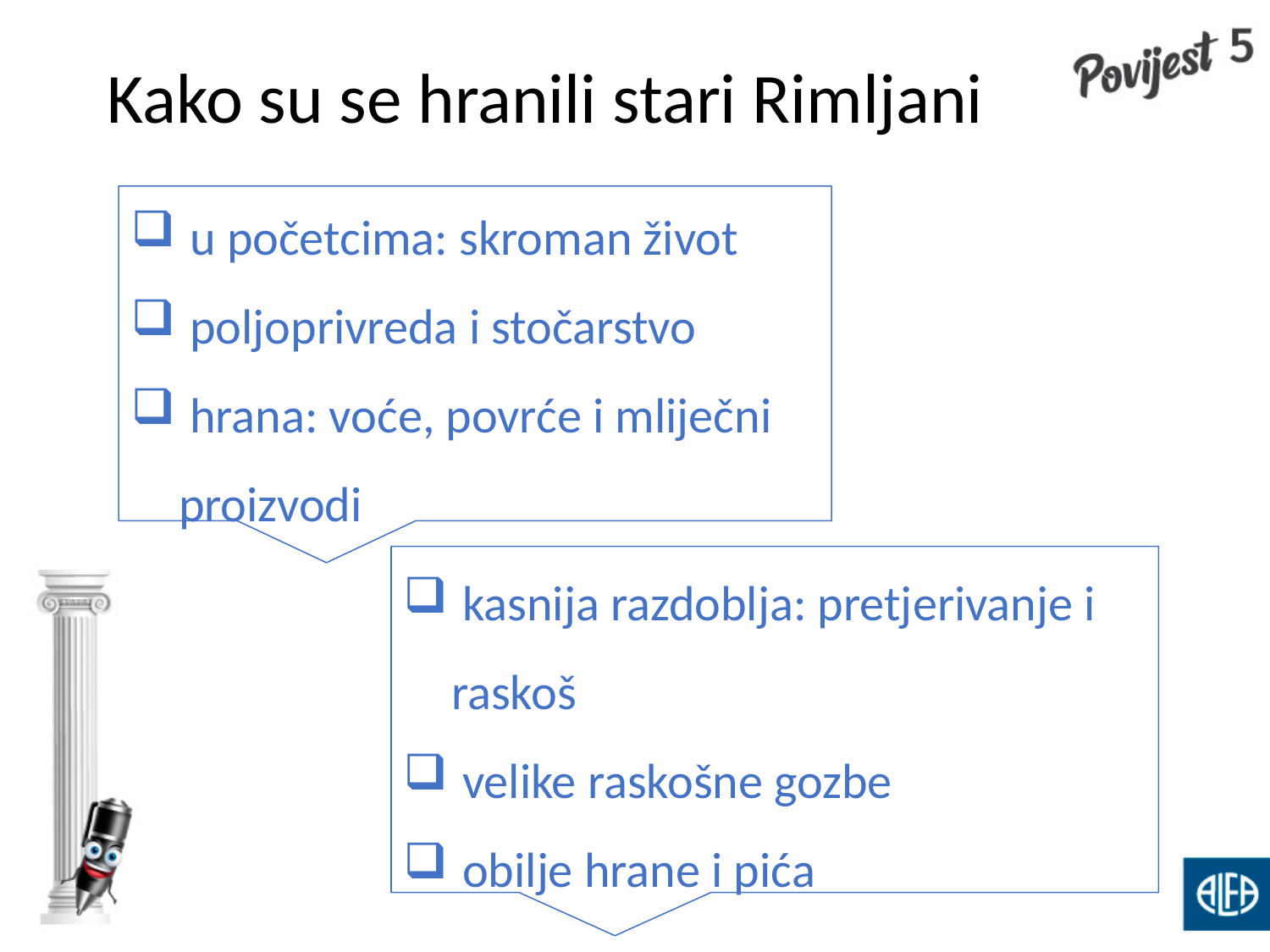

# Kako su se hranili stari Rimljani
 u početcima: skroman život
 poljoprivreda i stočarstvo
 hrana: voće, povrće i mliječni proizvodi
 kasnija razdoblja: pretjerivanje i raskoš
 velike raskošne gozbe
 obilje hrane i pića